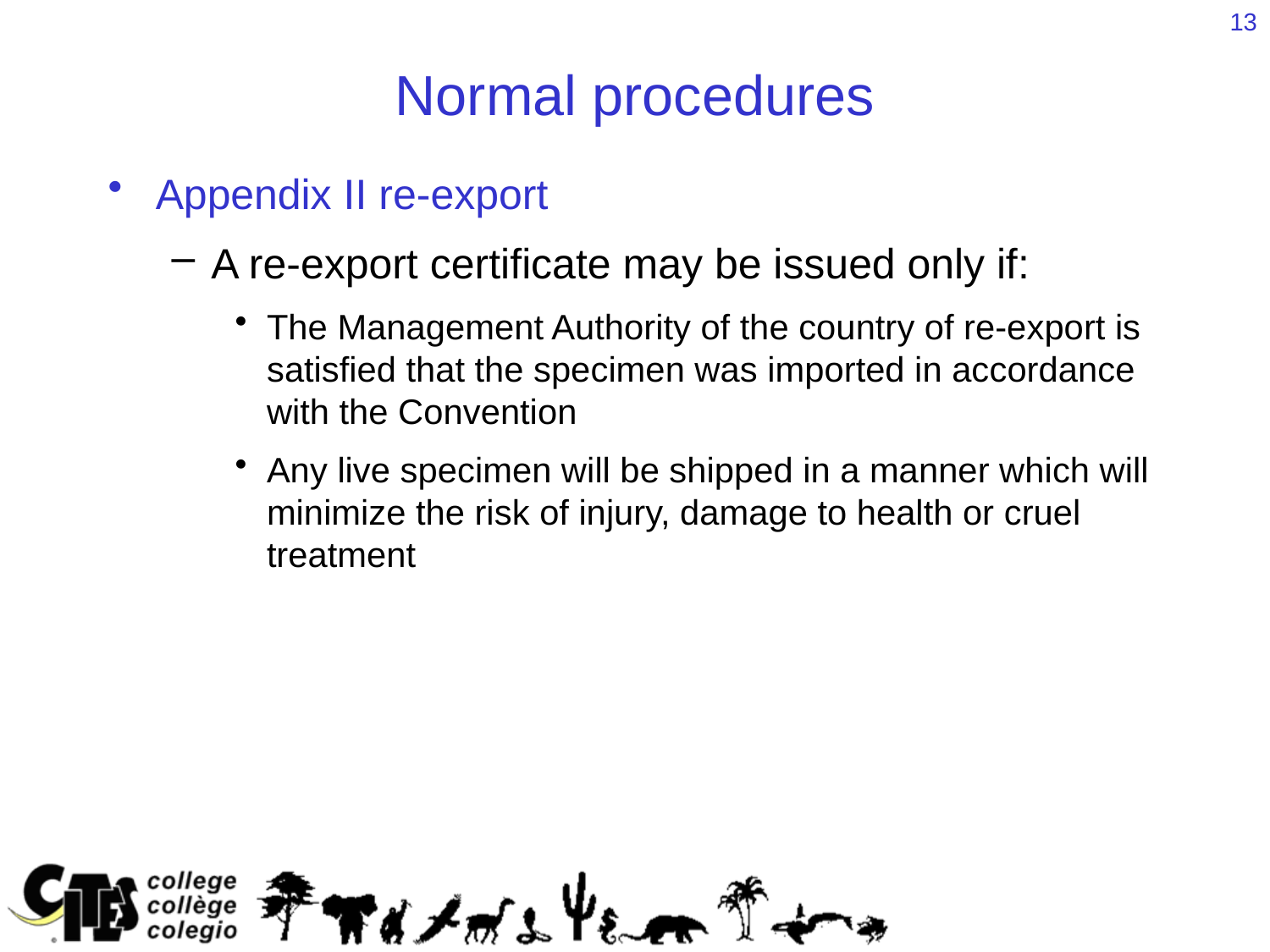

13
# Normal procedures
Appendix II re-export
A re-export certificate may be issued only if:
The Management Authority of the country of re-export is satisfied that the specimen was imported in accordance with the Convention
Any live specimen will be shipped in a manner which will minimize the risk of injury, damage to health or cruel treatment